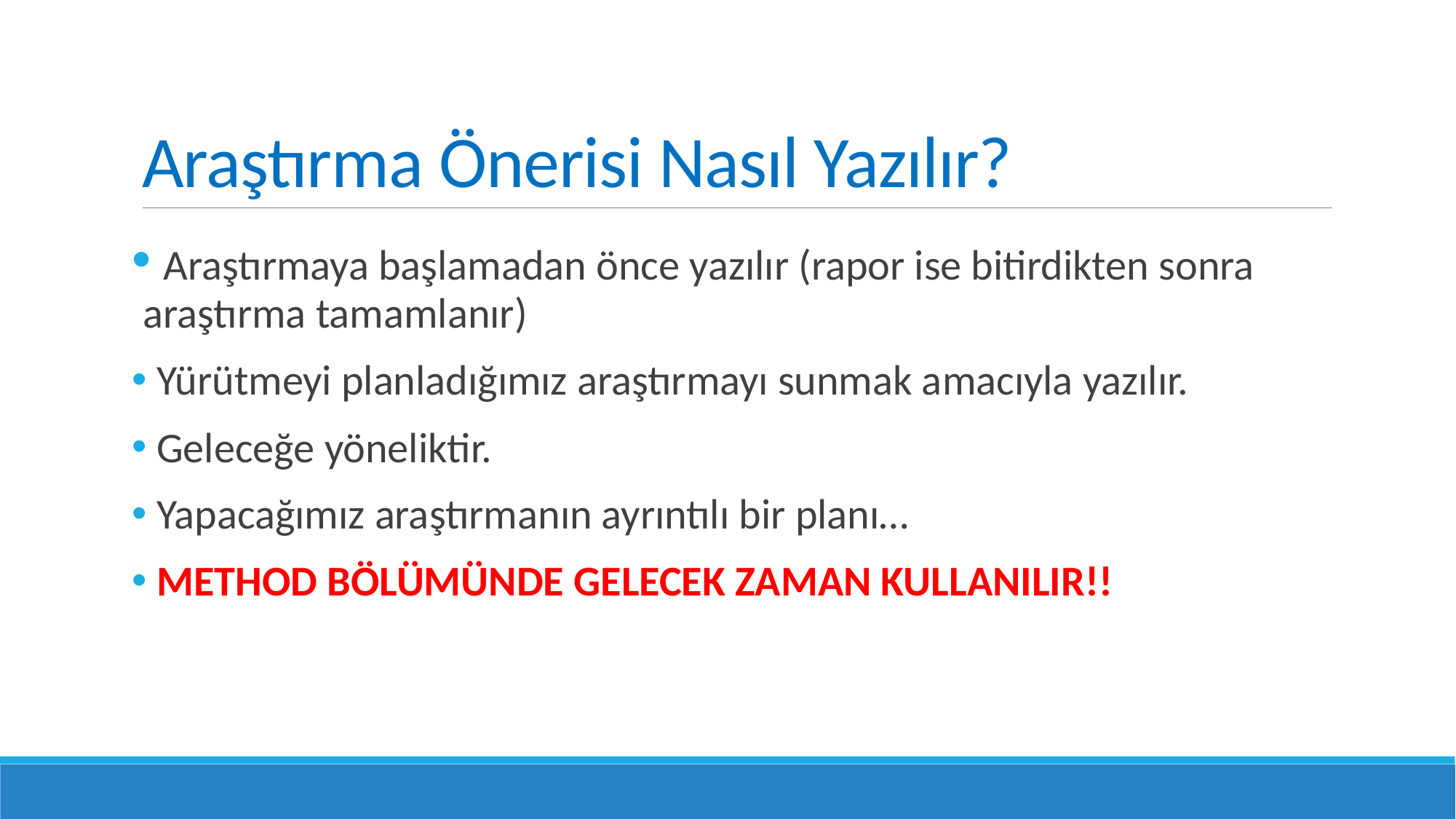

# Araştırma Önerisi Nasıl Yazılır?
 Araştırmaya başlamadan önce yazılır (rapor ise bitirdikten sonra  araştırma tamamlanır)
 Yürütmeyi planladığımız araştırmayı sunmak amacıyla yazılır.
 Geleceğe yöneliktir.
 Yapacağımız araştırmanın ayrıntılı bir planı…
 METHOD BÖLÜMÜNDE GELECEK ZAMAN KULLANILIR!!